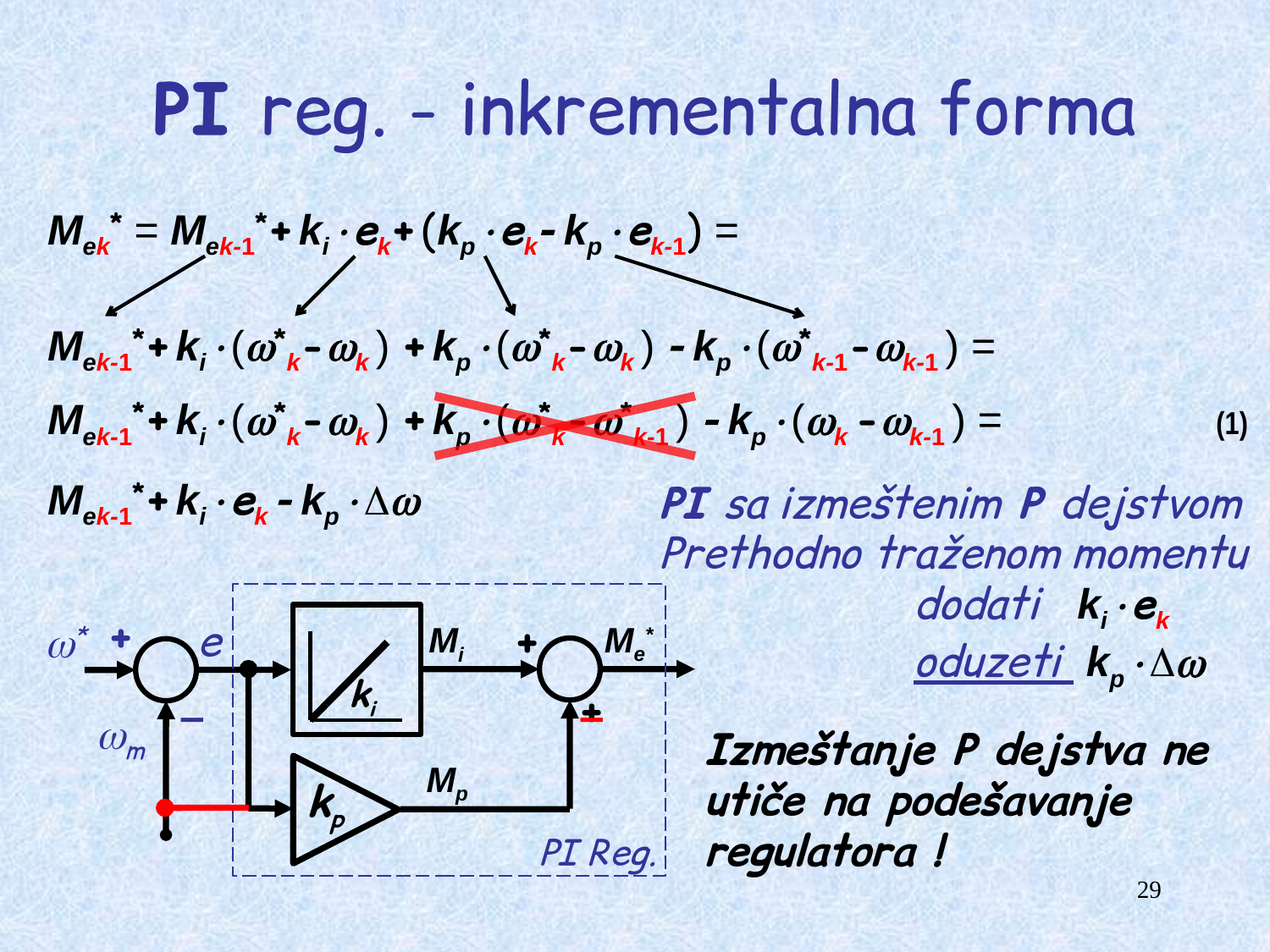

# PI reg. - inkrementalna forma
Mek* = Mek-1*+ ki⋅ek+ (kp⋅ek− kp⋅ek-1) =
Mek-1*+ ki⋅(ω*k-ωk ) + kp⋅(ω*k-ωk ) − kp⋅(ω*k-1-ωk-1 ) =
Mek-1*+ ki⋅(ω*k-ωk ) + kp⋅(ω*k-ω*k-1 ) − kp⋅(ωk -ωk-1 ) =                  (1)
Mek-1*+ ki⋅ek − kp⋅Δω
PI sa izmeštenim P dejstvom
Prethodno traženom momentu
		dodati   ki⋅ek
		oduzeti  kp⋅Δω

+

+
e
ω*
Me*
Mi

ki
_

ωm

Mp
kp

PI Reg.

+
_
Izmeštanje P dejstva ne utiče na podešavanje regulatora !

29